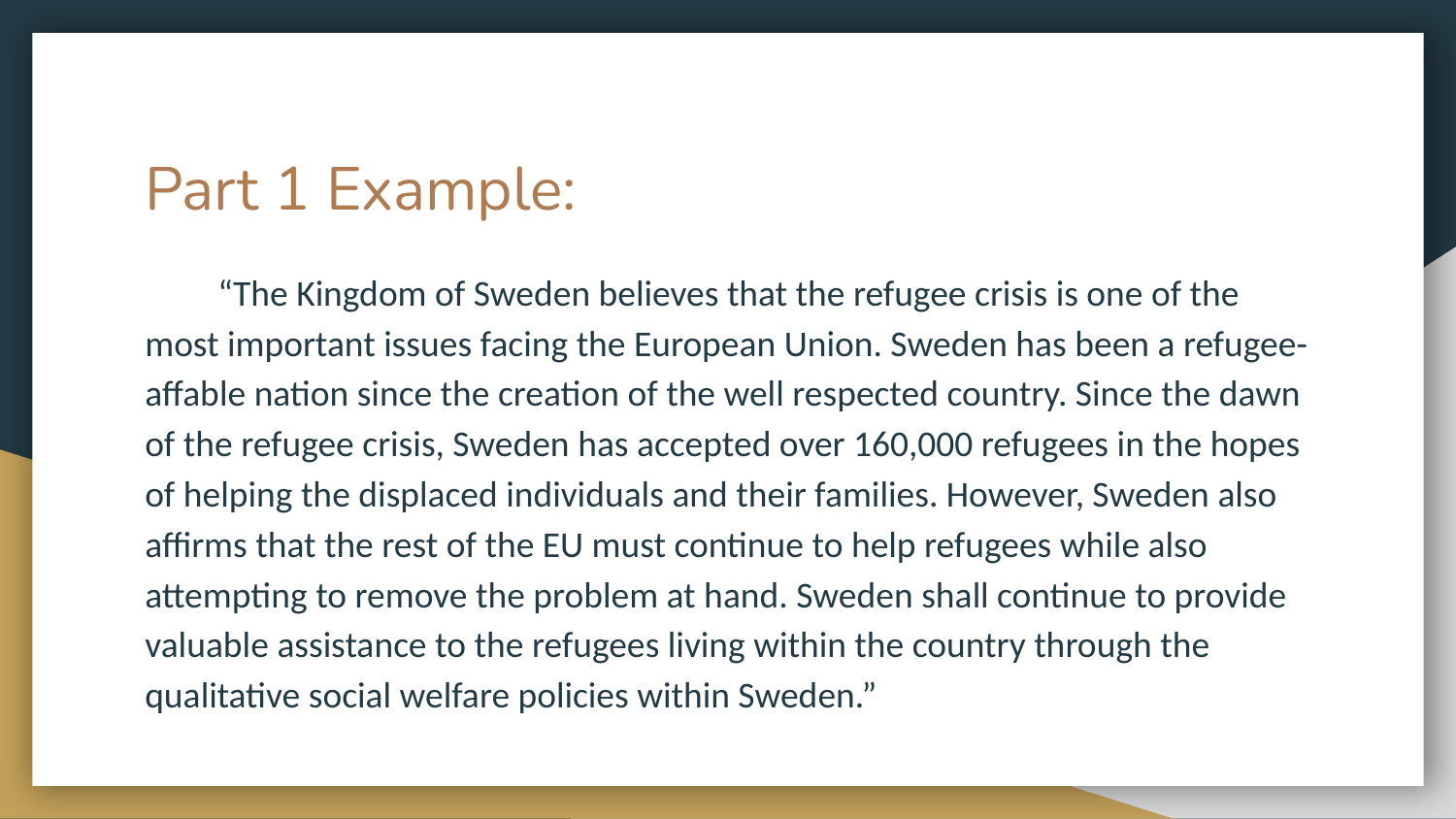

# Part 1 Example:
“The Kingdom of Sweden believes that the refugee crisis is one of the most important issues facing the European Union. Sweden has been a refugee-affable nation since the creation of the well respected country. Since the dawn of the refugee crisis, Sweden has accepted over 160,000 refugees in the hopes of helping the displaced individuals and their families. However, Sweden also affirms that the rest of the EU must continue to help refugees while also attempting to remove the problem at hand. Sweden shall continue to provide valuable assistance to the refugees living within the country through the qualitative social welfare policies within Sweden.”